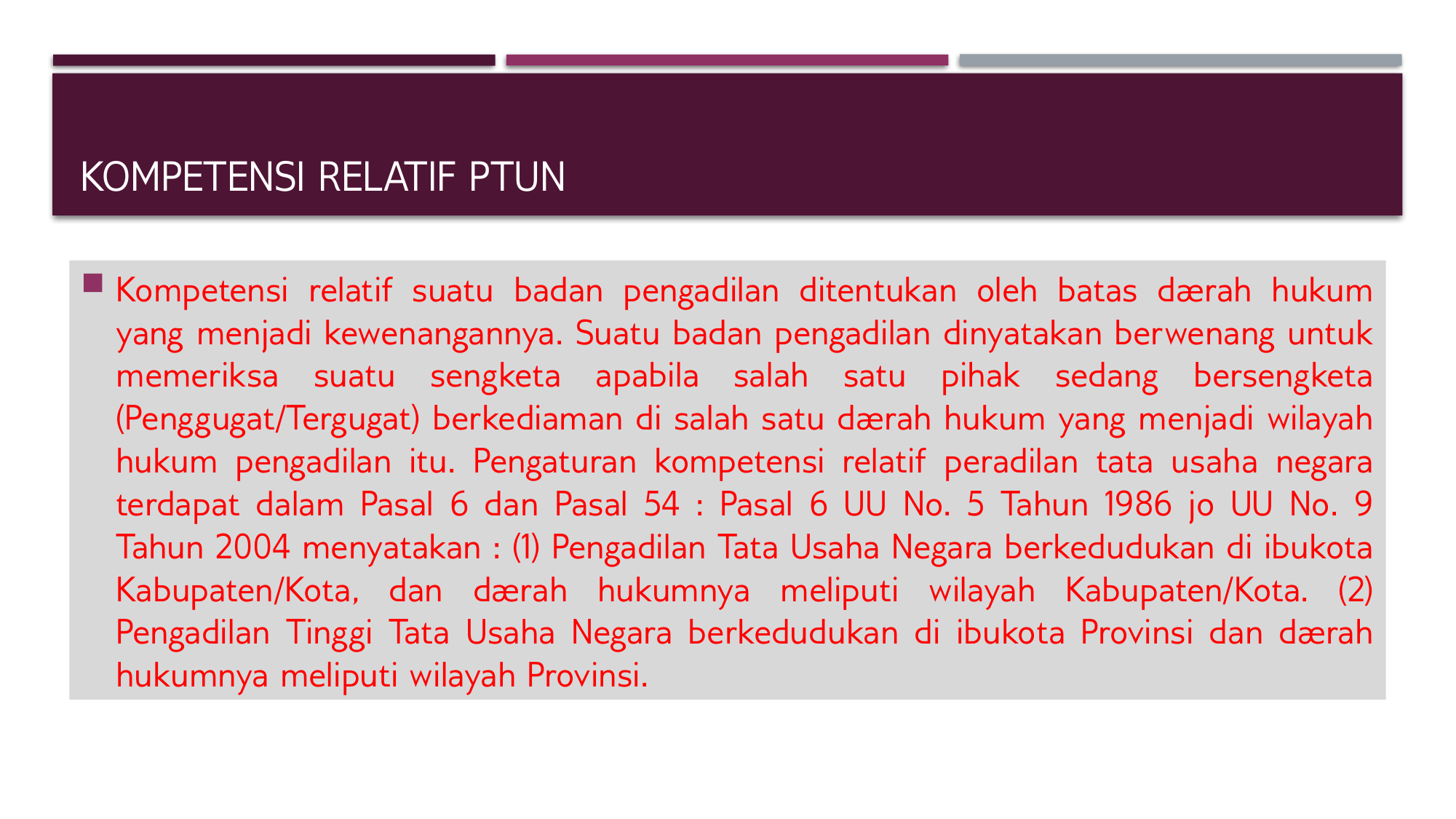

# Kompetensi Relatif PTUN
Kompetensi relatif suatu badan pengadilan ditentukan oleh batas daerah hukum yang menjadi kewenangannya. Suatu badan pengadilan dinyatakan berwenang untuk memeriksa suatu sengketa apabila salah satu pihak sedang bersengketa (Penggugat/Tergugat) berkediaman di salah satu daerah hukum yang menjadi wilayah hukum pengadilan itu. Pengaturan kompetensi relatif peradilan tata usaha negara terdapat dalam Pasal 6 dan Pasal 54 : Pasal 6 UU No. 5 Tahun 1986 jo UU No. 9 Tahun 2004 menyatakan : (1) Pengadilan Tata Usaha Negara berkedudukan di ibukota Kabupaten/Kota, dan daerah hukumnya meliputi wilayah Kabupaten/Kota. (2) Pengadilan Tinggi Tata Usaha Negara berkedudukan di ibukota Provinsi dan daerah hukumnya meliputi wilayah Provinsi.